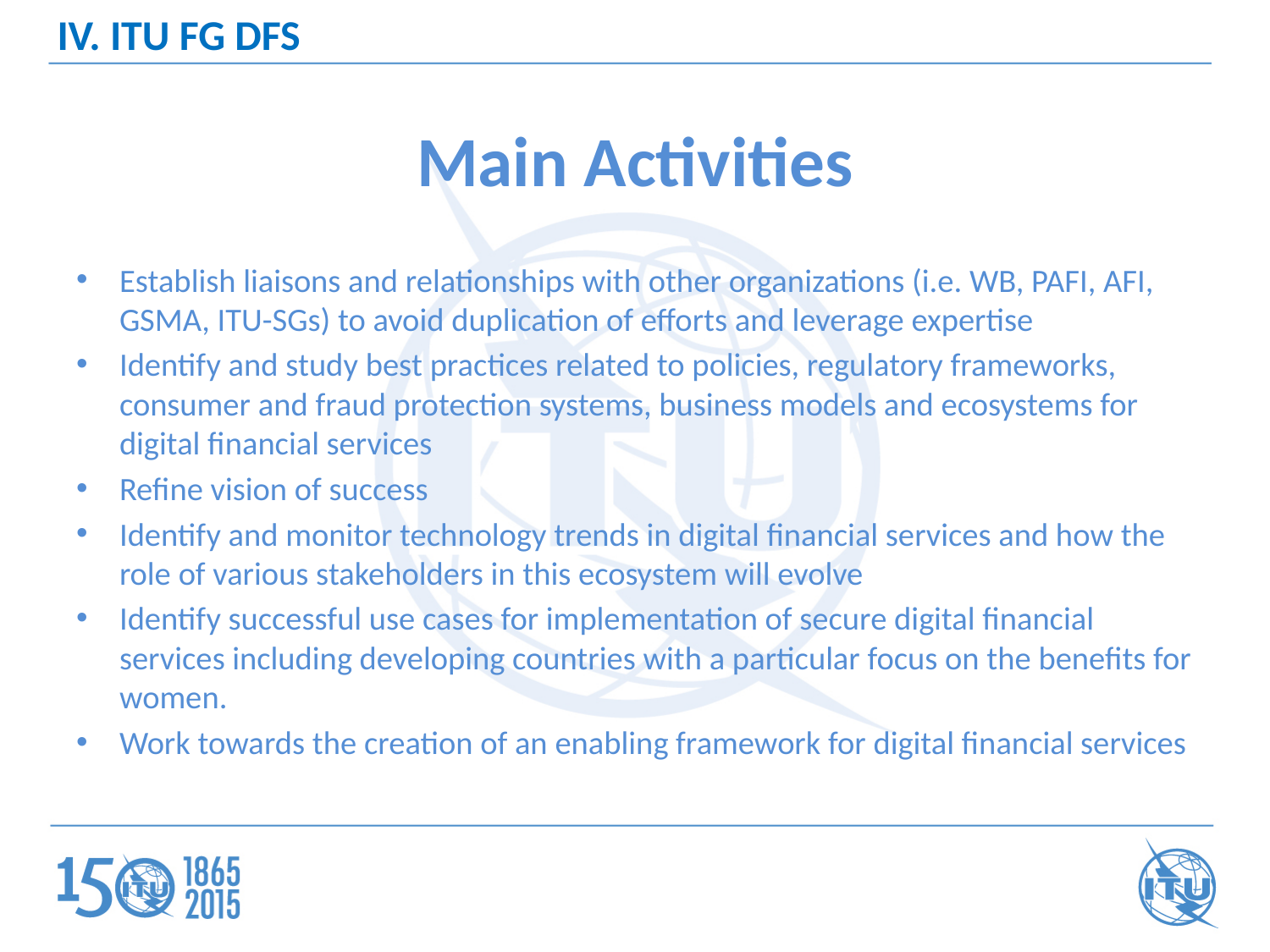

IV. ITU FG DFS
# Main Activities
Establish liaisons and relationships with other organizations (i.e. WB, PAFI, AFI, GSMA, ITU-SGs) to avoid duplication of efforts and leverage expertise
Identify and study best practices related to policies, regulatory frameworks, consumer and fraud protection systems, business models and ecosystems for digital financial services
Refine vision of success
Identify and monitor technology trends in digital financial services and how the role of various stakeholders in this ecosystem will evolve
Identify successful use cases for implementation of secure digital financial services including developing countries with a particular focus on the benefits for women.
Work towards the creation of an enabling framework for digital financial services